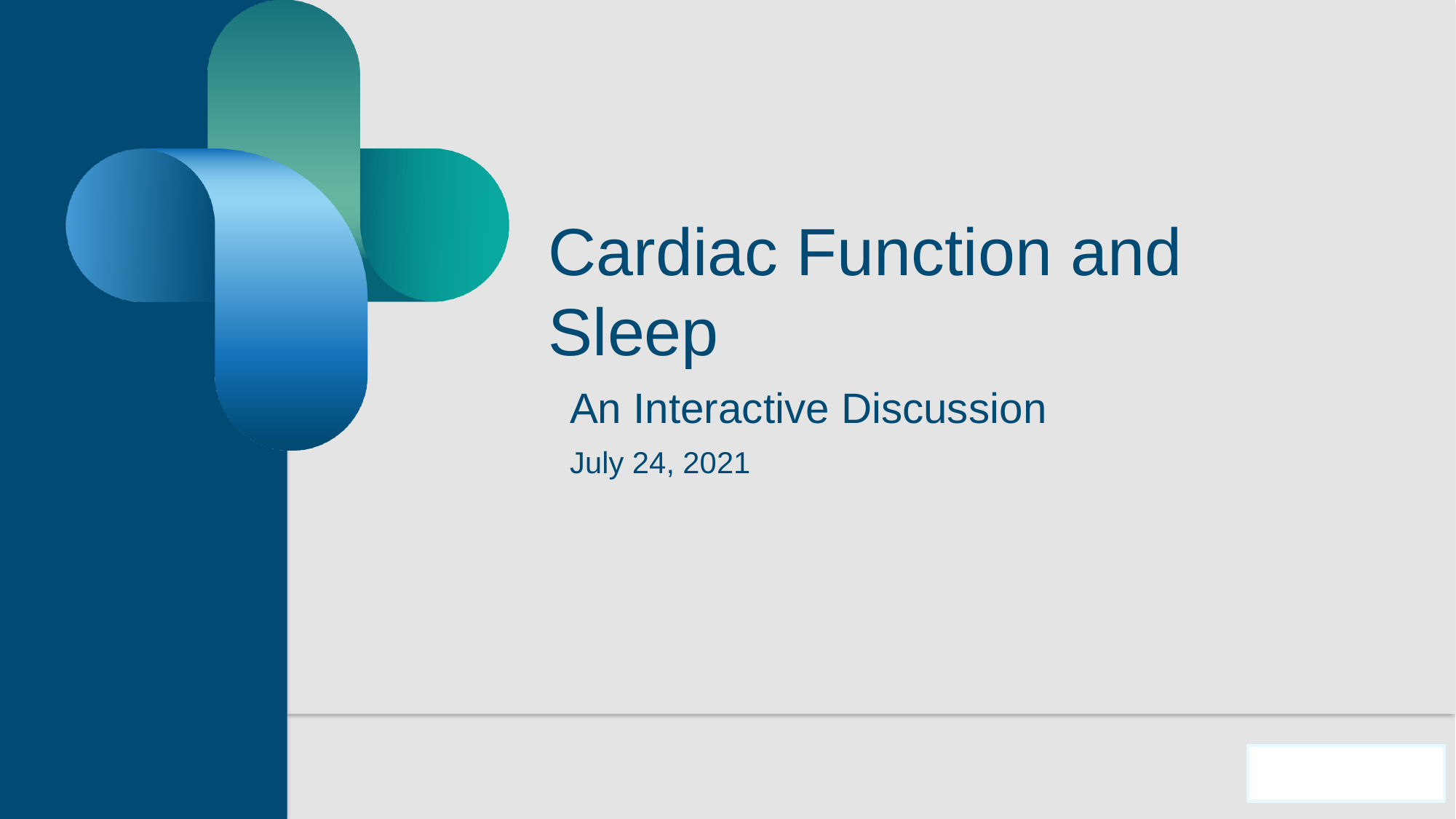

# Cardiac Function and Sleep
An Interactive Discussion
July 24, 2021